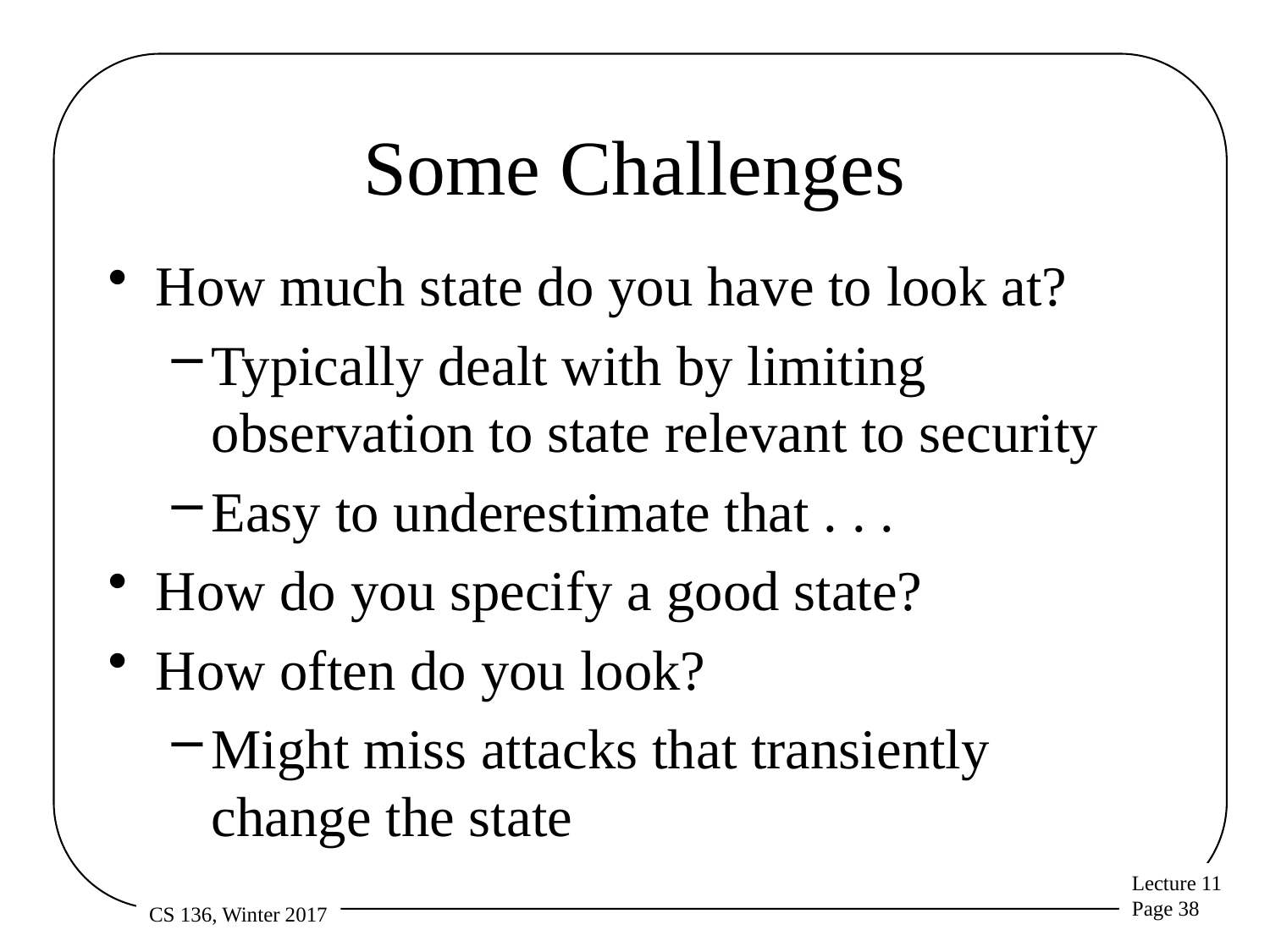

# Some Challenges
How much state do you have to look at?
Typically dealt with by limiting observation to state relevant to security
Easy to underestimate that . . .
How do you specify a good state?
How often do you look?
Might miss attacks that transiently change the state